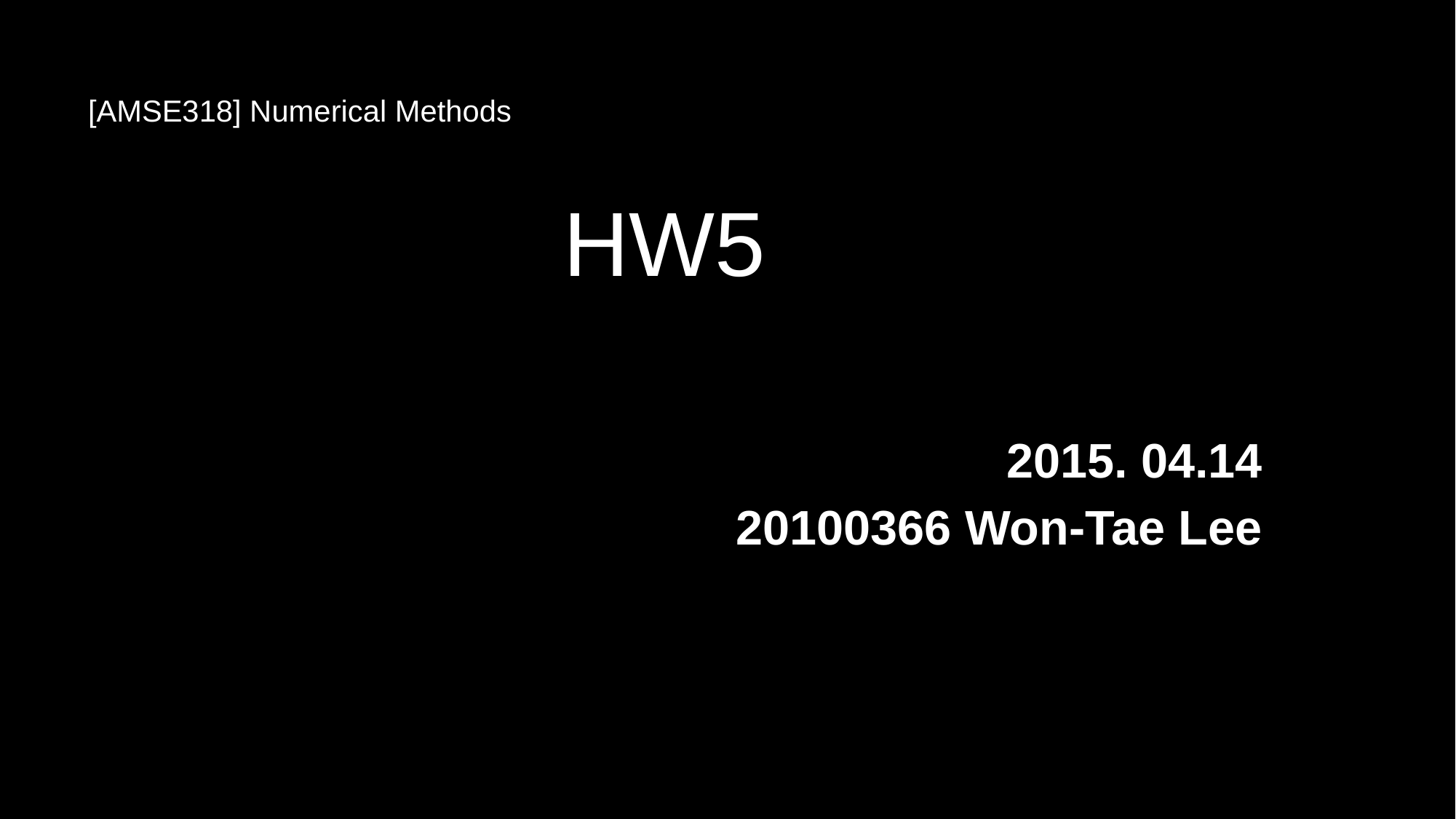

[AMSE318] Numerical Methods
# HW5

2015. 04.14
20100366 Won-Tae Lee